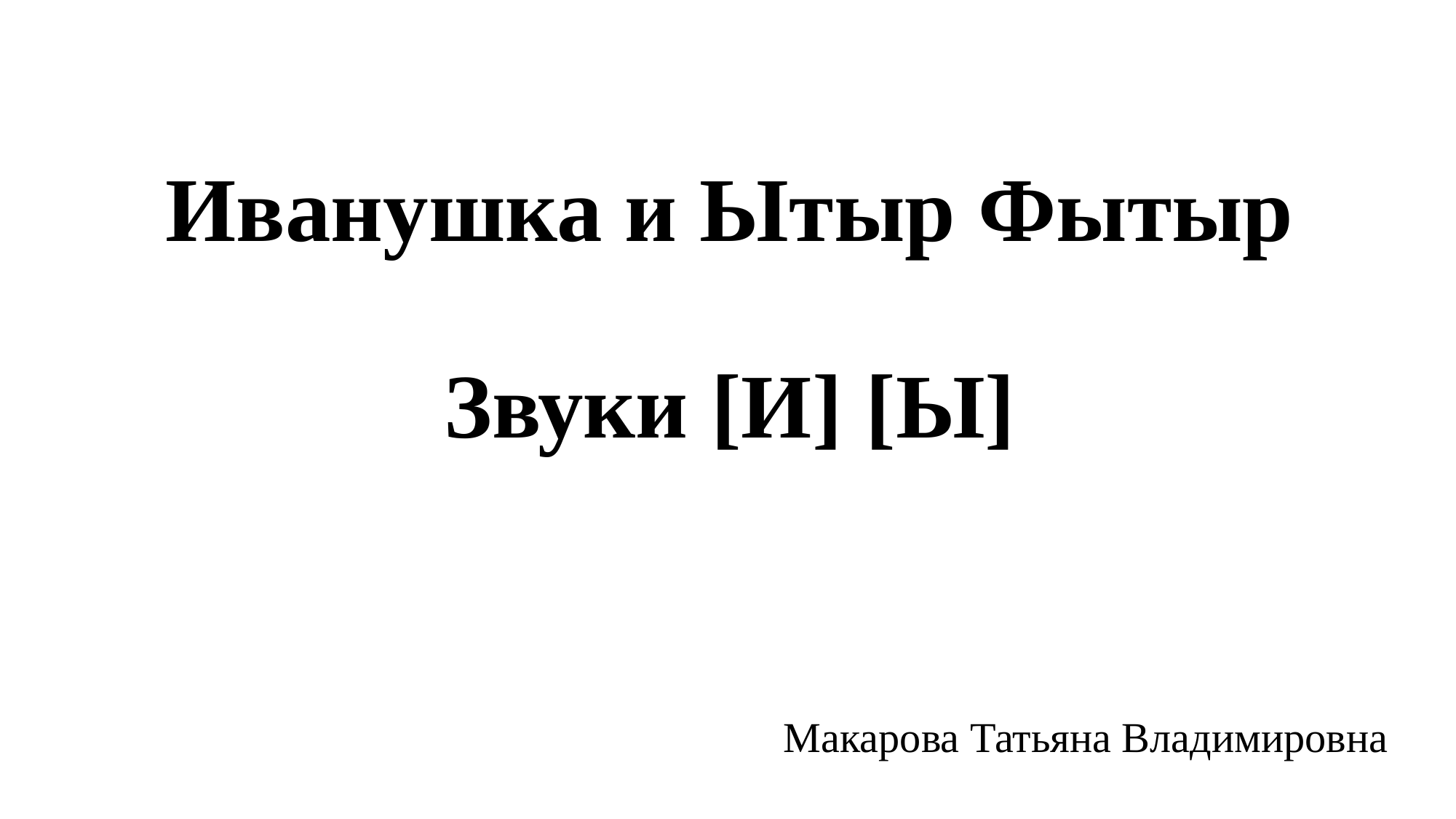

# Иванушка и Ытыр Фытыр Звуки [И] [Ы]
Макарова Татьяна Владимировна